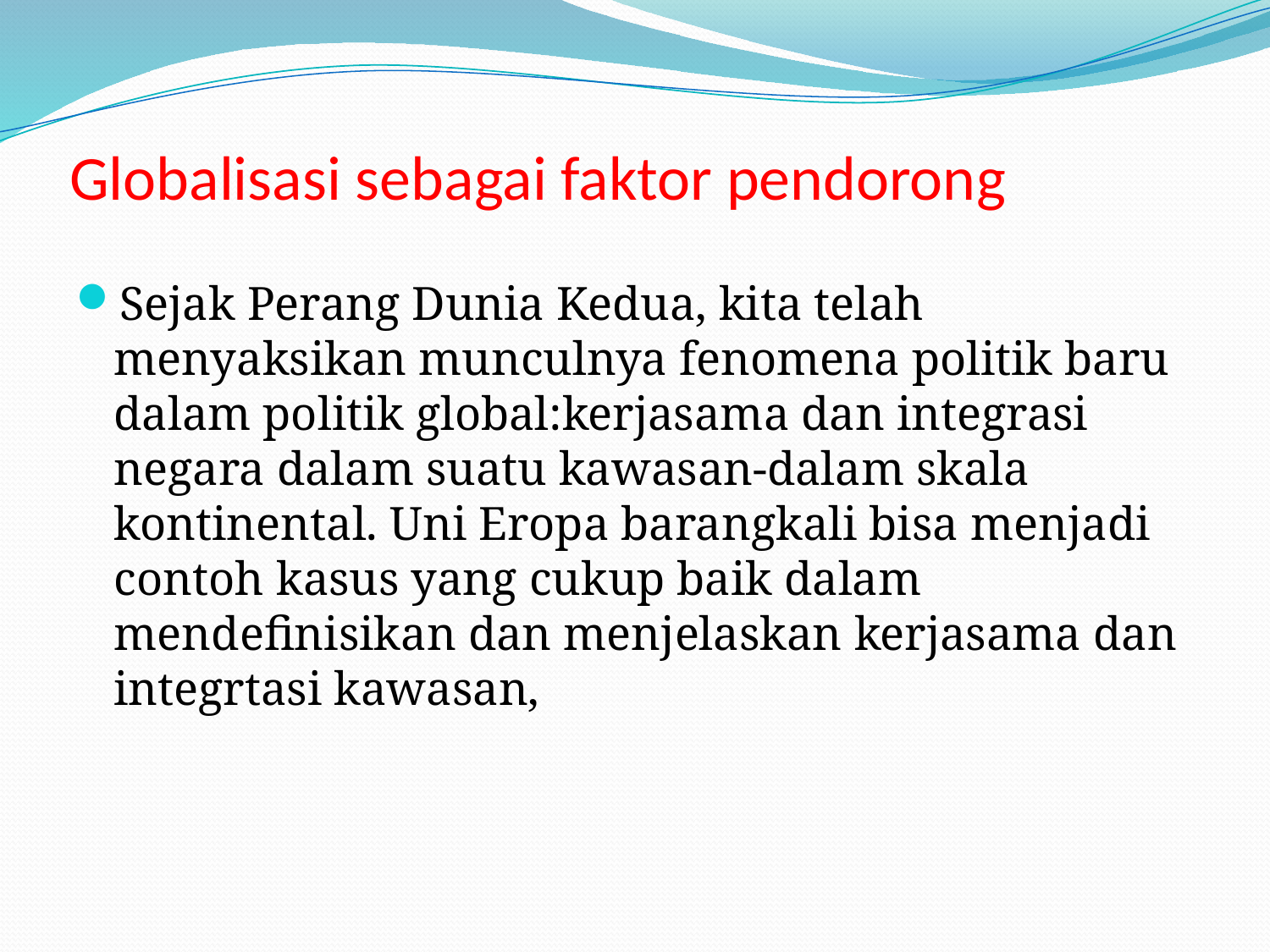

# Globalisasi sebagai faktor pendorong
Sejak Perang Dunia Kedua, kita telah menyaksikan munculnya fenomena politik baru dalam politik global:kerjasama dan integrasi negara dalam suatu kawasan-dalam skala kontinental. Uni Eropa barangkali bisa menjadi contoh kasus yang cukup baik dalam mendefinisikan dan menjelaskan kerjasama dan integrtasi kawasan,